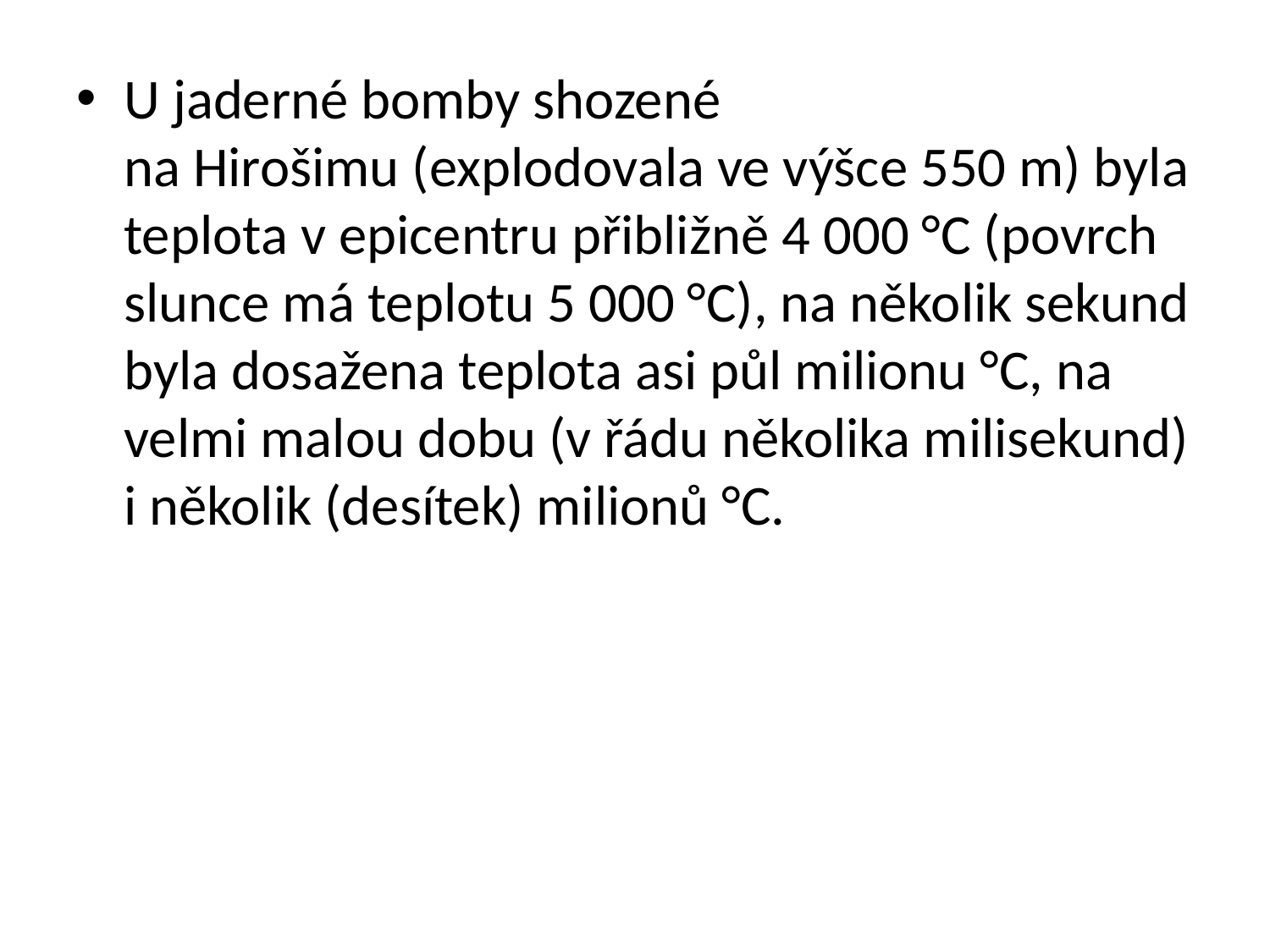

U jaderné bomby shozené na Hirošimu (explodovala ve výšce 550 m) byla teplota v epicentru přibližně 4 000 °C (povrch slunce má teplotu 5 000 °C), na několik sekund byla dosažena teplota asi půl milionu °C, na velmi malou dobu (v řádu několika milisekund) i několik (desítek) milionů °C.